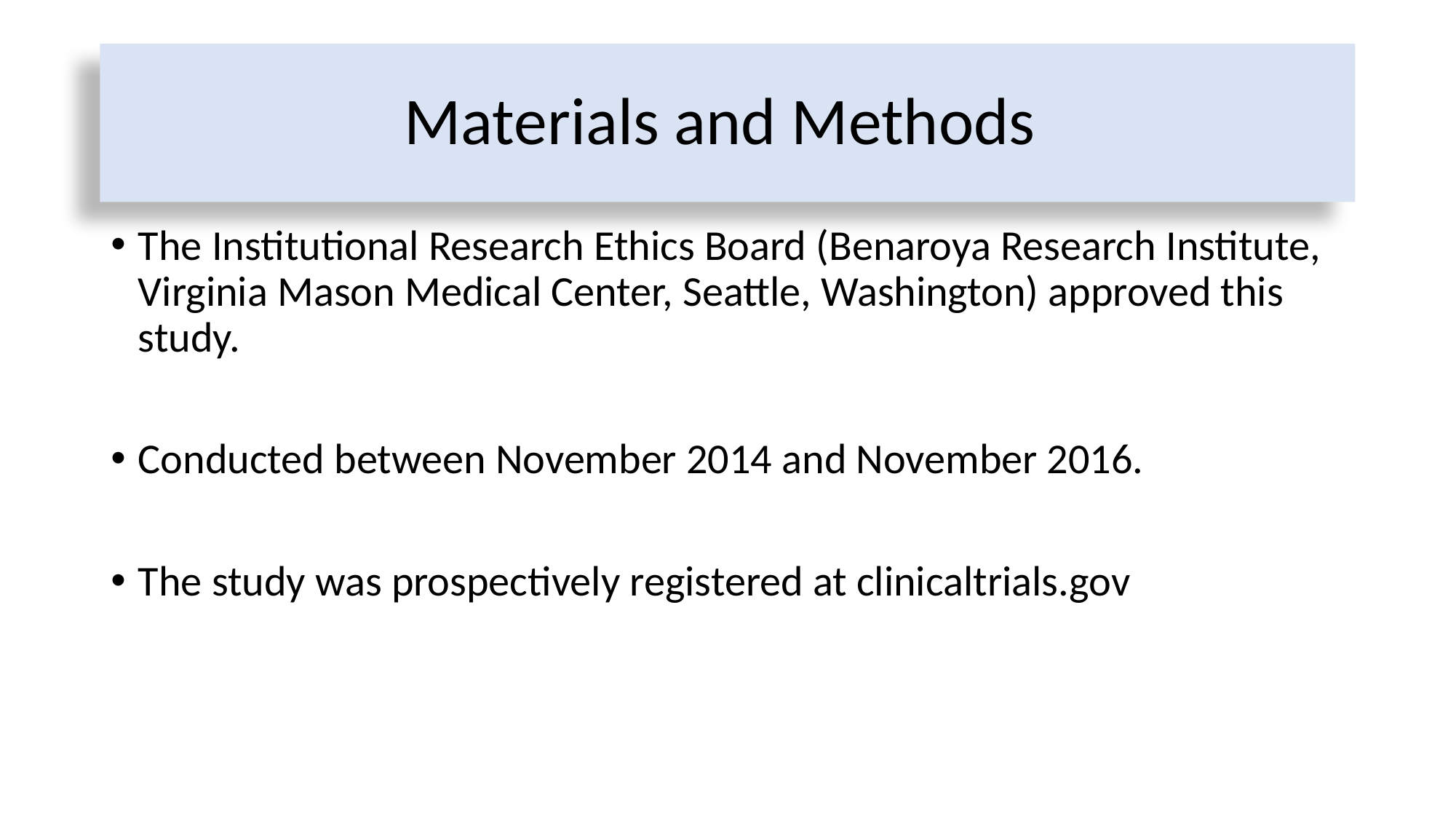

# Materials and Methods
The Institutional Research Ethics Board (Benaroya Research Institute, Virginia Mason Medical Center, Seattle, Washington) approved this study.

Conducted between November 2014 and November 2016.

The study was prospectively registered at clinicaltrials.gov